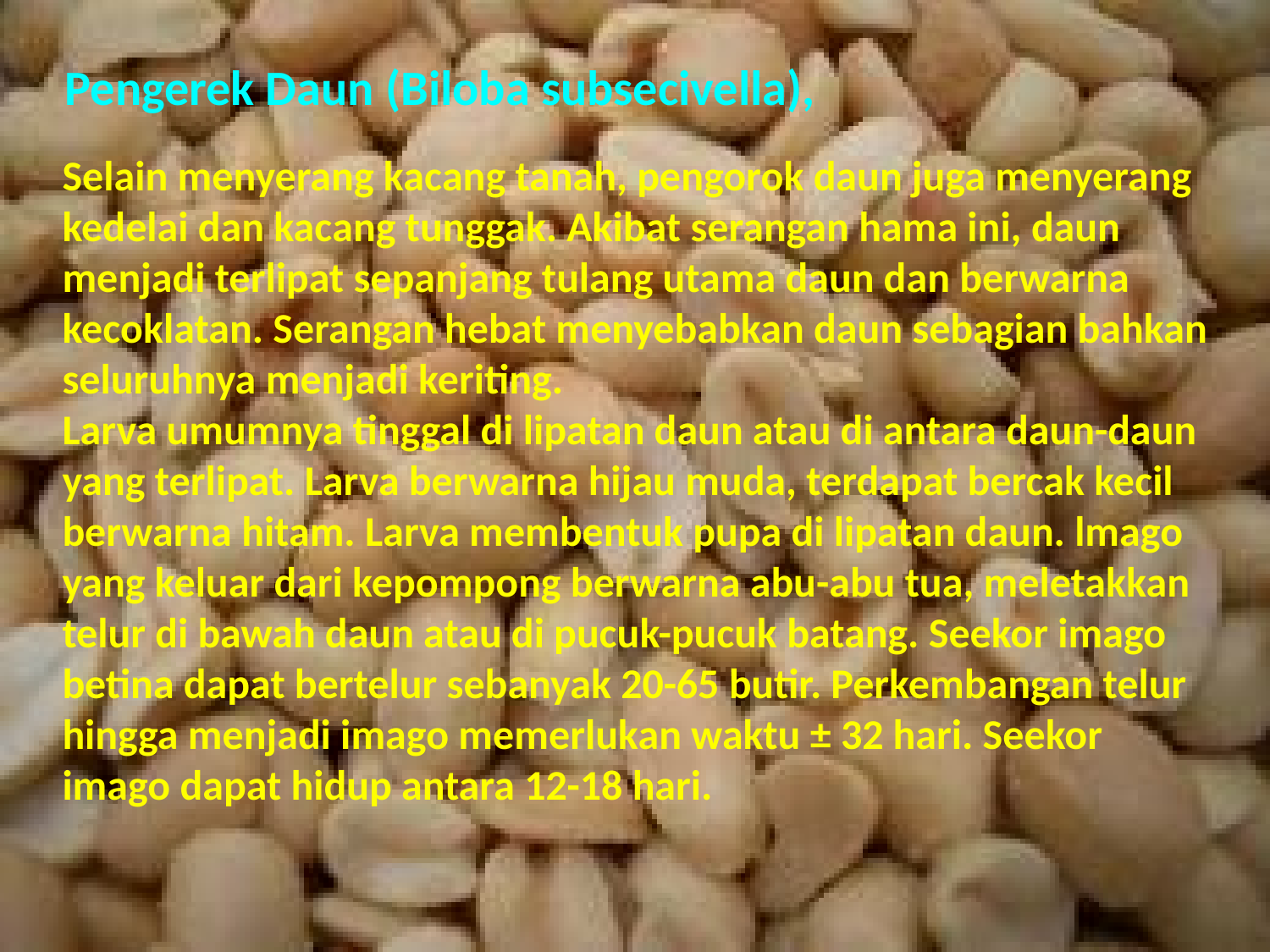

Pengerek Daun (Biloba subsecivella),
Selain menyerang kacang tanah, pengorok daun juga menyerang kedelai dan kacang tunggak. Akibat serangan hama ini, daun menjadi terlipat sepanjang tulang utama daun dan berwarna kecoklatan. Serangan hebat menyebabkan daun sebagian bahkan seluruhnya menjadi keriting.
Larva umumnya tinggal di lipatan daun atau di antara daun-daun yang terlipat. Larva berwarna hijau muda, terdapat bercak kecil berwarna hitam. Larva membentuk pupa di lipatan daun. lmago yang keluar dari kepompong berwarna abu-abu tua, meletakkan telur di bawah daun atau di pucuk-pucuk batang. Seekor imago betina dapat bertelur sebanyak 20-65 butir. Perkembangan telur hingga menjadi imago memerlukan waktu ± 32 hari. Seekor imago dapat hidup antara 12-18 hari.